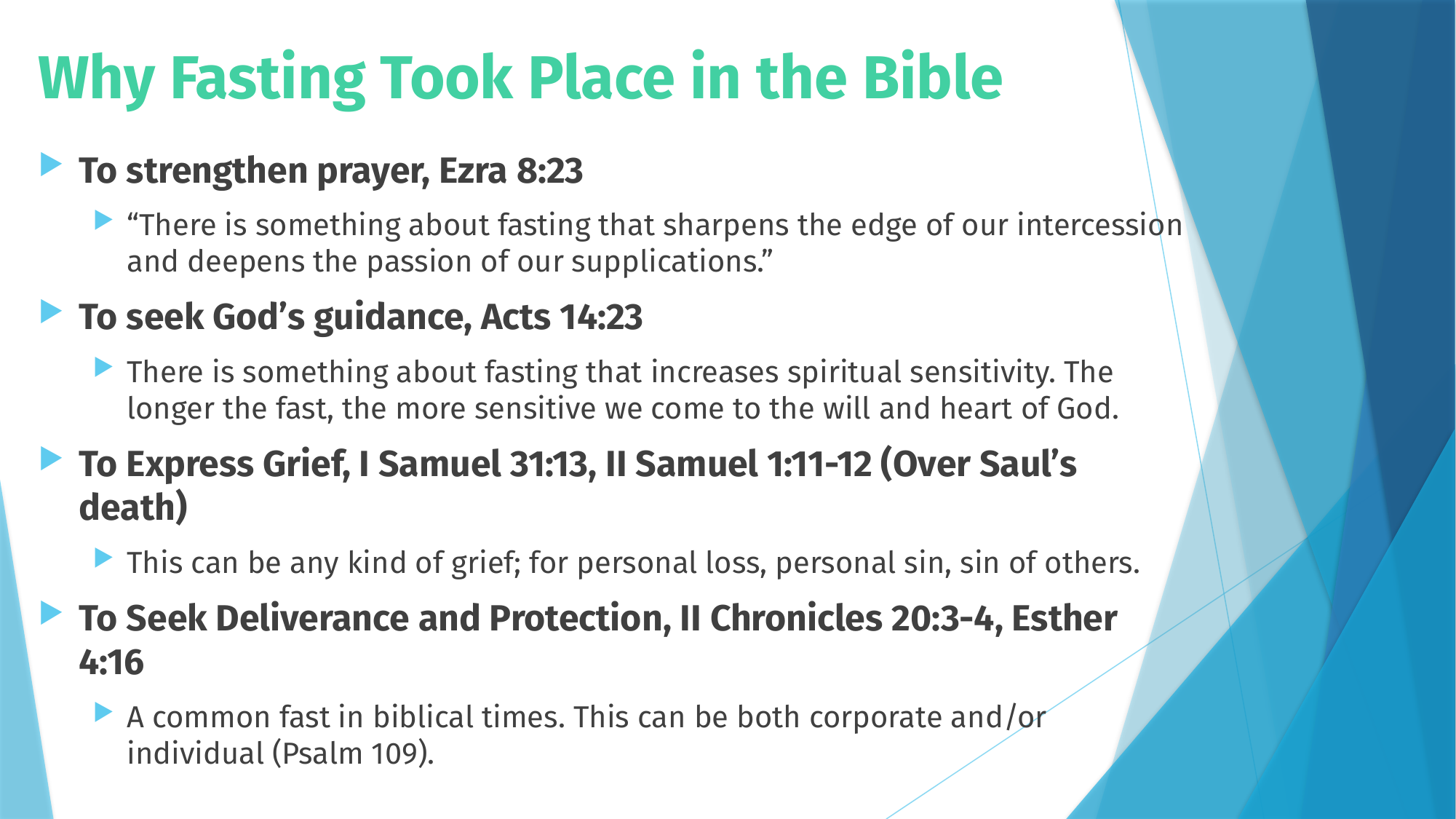

# Why Fasting Took Place in the Bible
To strengthen prayer, Ezra 8:23
“There is something about fasting that sharpens the edge of our intercession and deepens the passion of our supplications.”
To seek God’s guidance, Acts 14:23
There is something about fasting that increases spiritual sensitivity. The longer the fast, the more sensitive we come to the will and heart of God.
To Express Grief, I Samuel 31:13, II Samuel 1:11-12 (Over Saul’s death)
This can be any kind of grief; for personal loss, personal sin, sin of others.
To Seek Deliverance and Protection, II Chronicles 20:3-4, Esther 4:16
A common fast in biblical times. This can be both corporate and/or individual (Psalm 109).